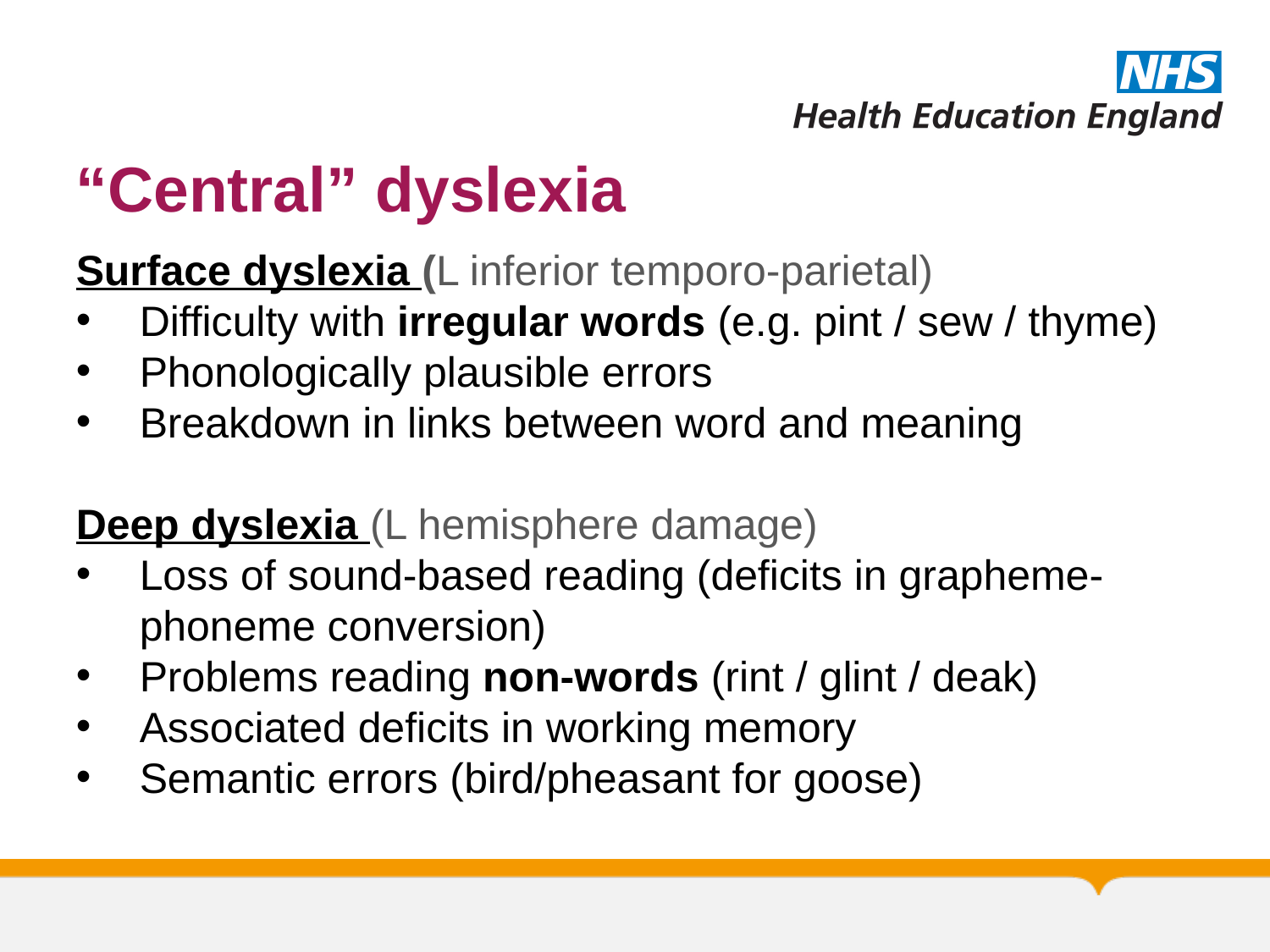

# “Central” dyslexia
Surface dyslexia (L inferior temporo-parietal)
Difficulty with irregular words (e.g. pint / sew / thyme)
Phonologically plausible errors
Breakdown in links between word and meaning

Deep dyslexia (L hemisphere damage)
Loss of sound-based reading (deficits in grapheme-phoneme conversion)
Problems reading non-words (rint / glint / deak)
Associated deficits in working memory
Semantic errors (bird/pheasant for goose)